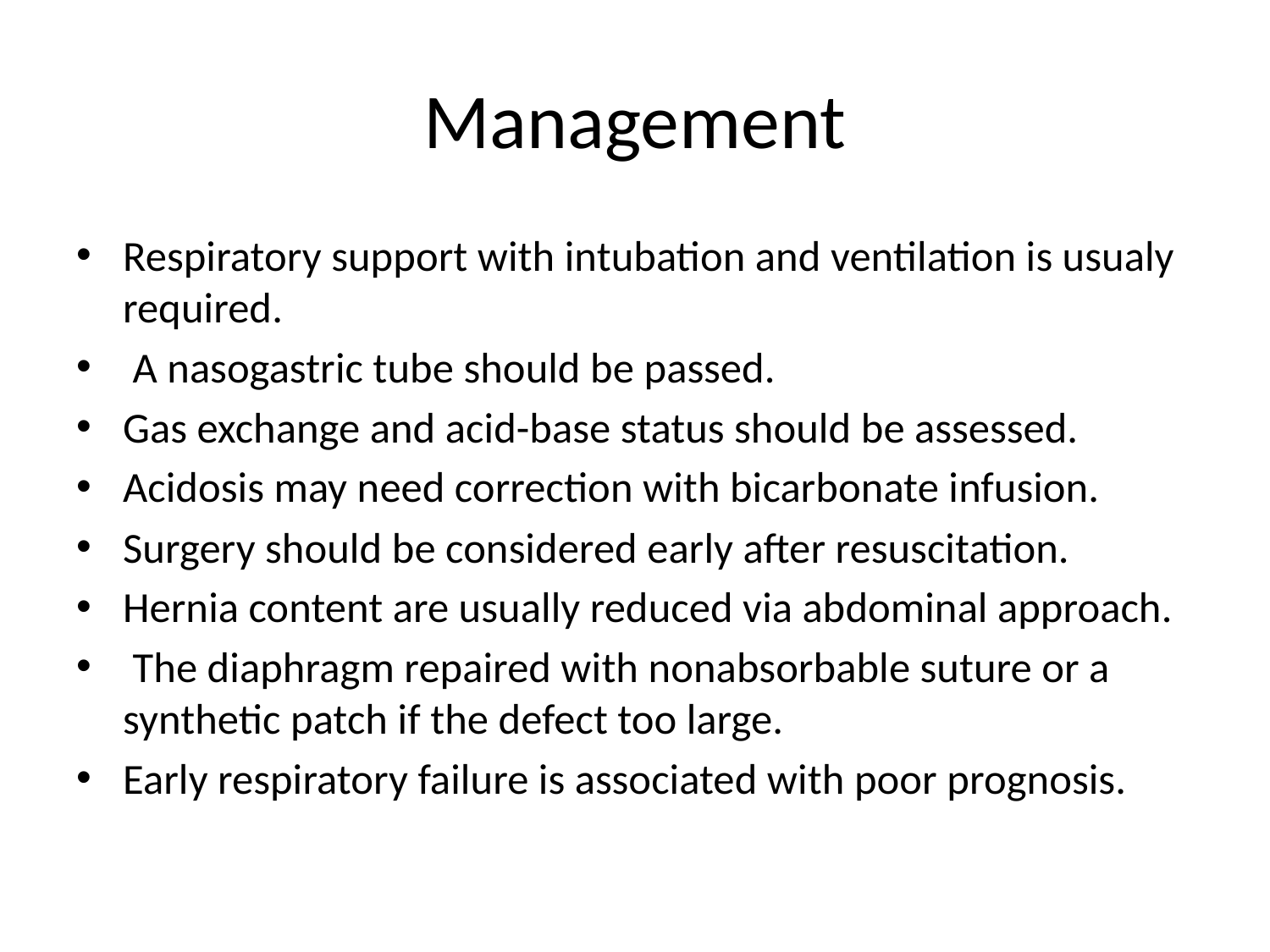

# Management
Respiratory support with intubation and ventilation is usualy required.
 A nasogastric tube should be passed.
Gas exchange and acid-base status should be assessed.
Acidosis may need correction with bicarbonate infusion.
Surgery should be considered early after resuscitation.
Hernia content are usually reduced via abdominal approach.
 The diaphragm repaired with nonabsorbable suture or a synthetic patch if the defect too large.
Early respiratory failure is associated with poor prognosis.